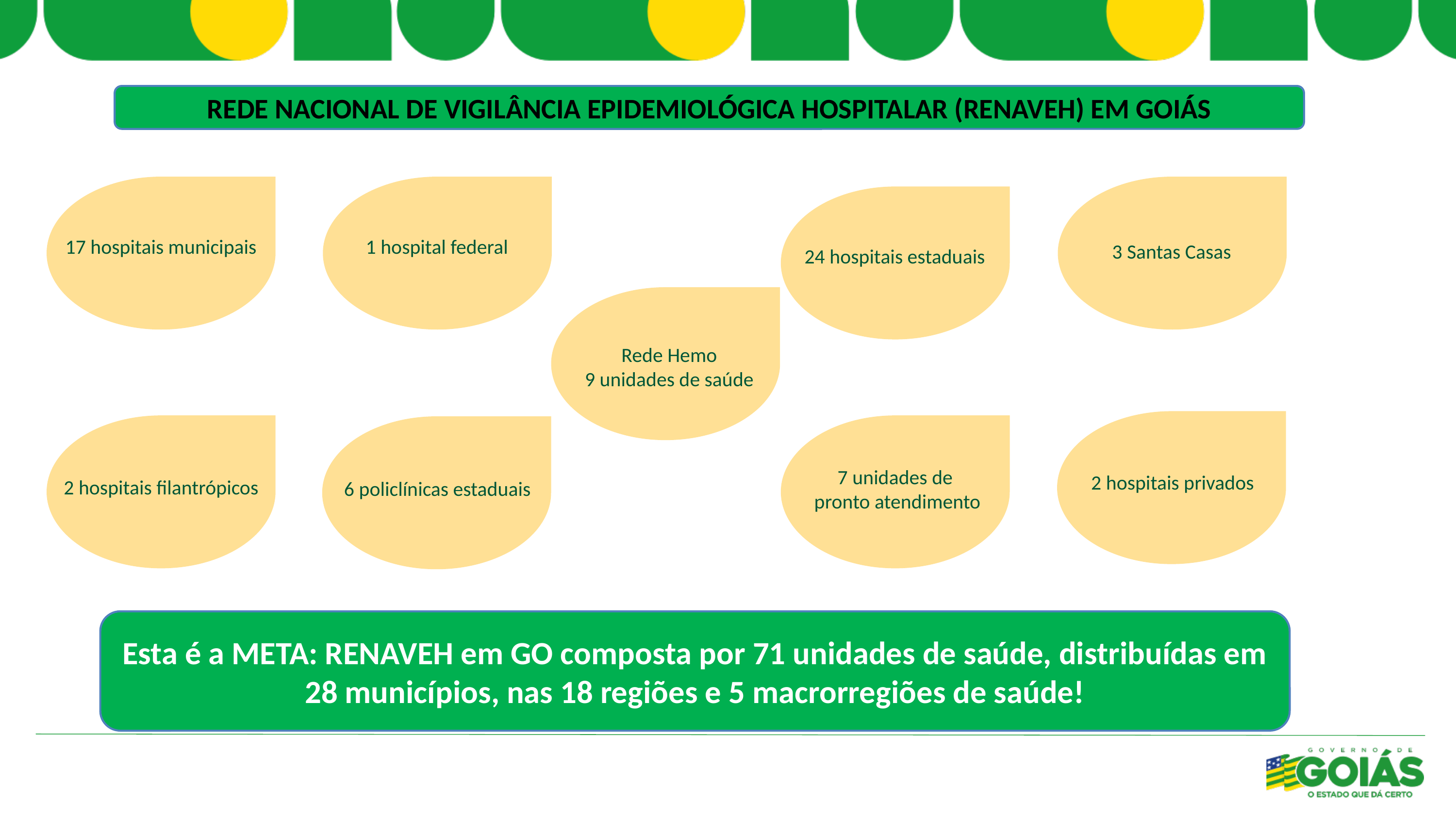

Rede Nacional de Vigilância Epidemiológica Hospitalar (RENAVEH) em Goiás

17 hospitais municipais
1 hospital federal
3 Santas Casas
24 hospitais estaduais

Rede Hemo
9 unidades de saúde

7 unidades de
pronto atendimento
2 hospitais privados
2 hospitais filantrópicos
6 policlínicas estaduais
Esta é a META: RENAVEH em GO composta por 71 unidades de saúde, distribuídas em 28 municípios, nas 18 regiões e 5 macrorregiões de saúde!